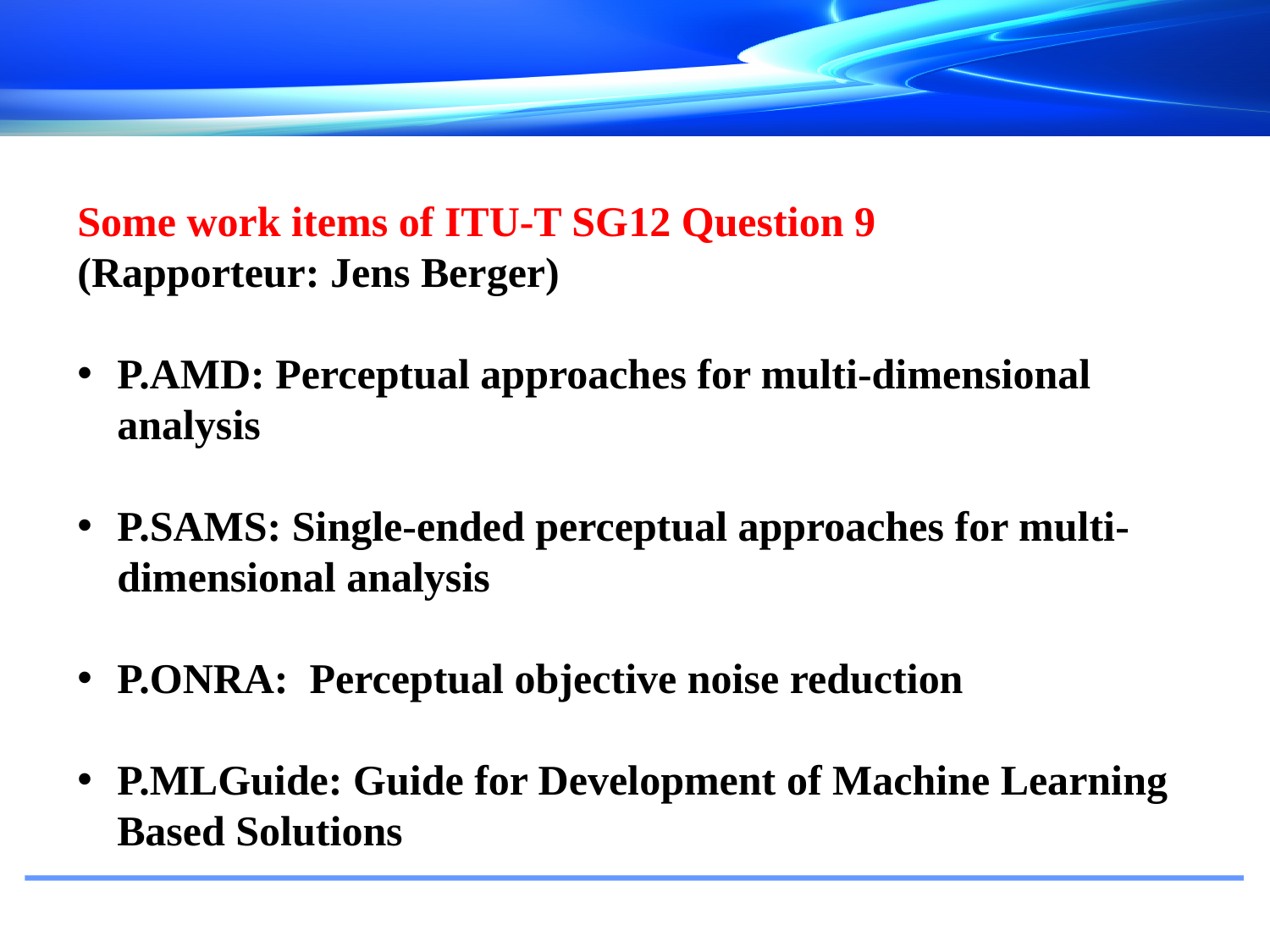

Some work items of ITU-T SG12 Question 9
(Rapporteur: Jens Berger)

P.AMD: Perceptual approaches for multi-dimensional analysis
P.SAMS: Single-ended perceptual approaches for multi-dimensional analysis
P.ONRA:  Perceptual objective noise reduction
P.MLGuide: Guide for Development of Machine Learning Based Solutions

#